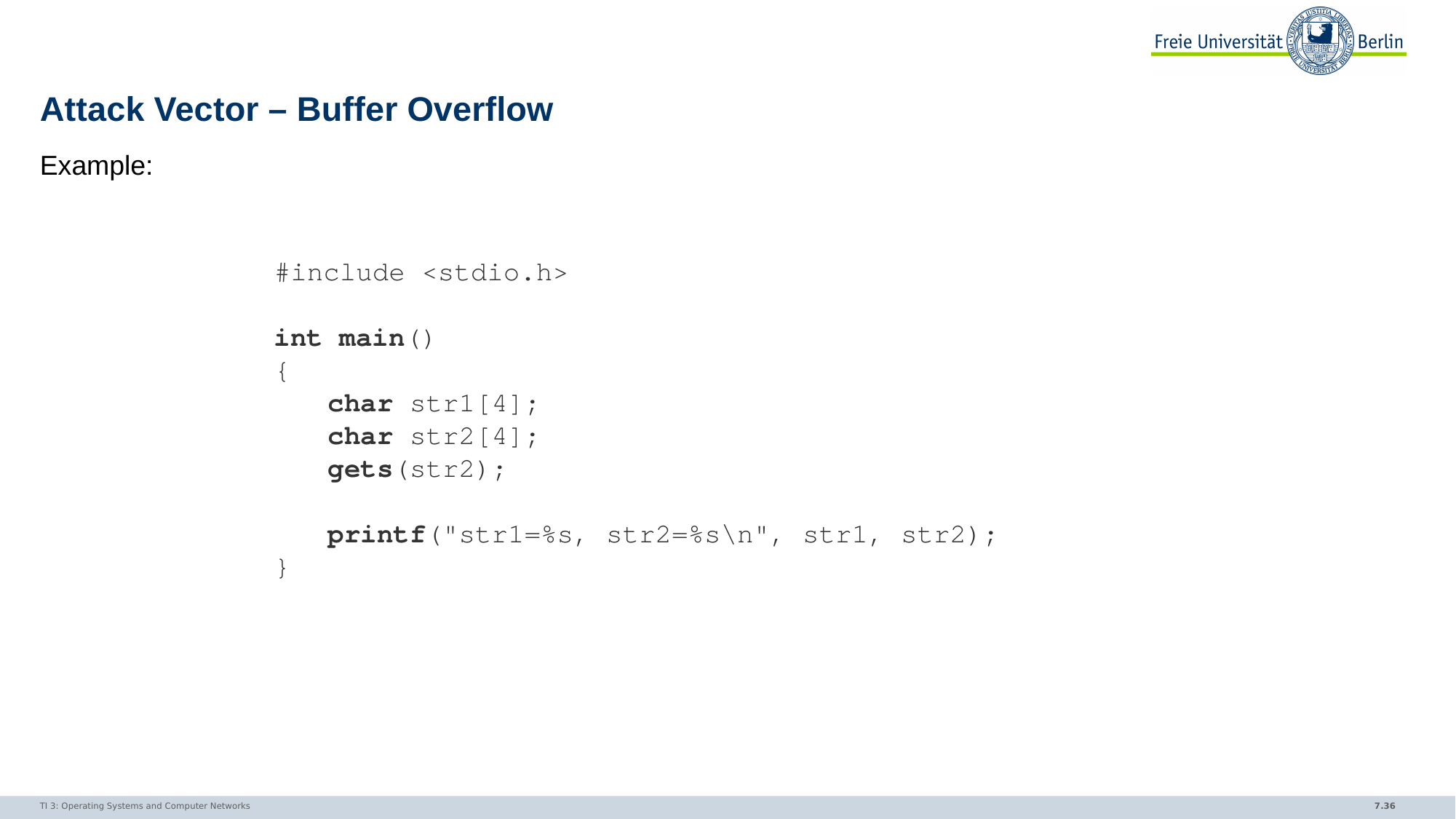

# Attack Vector – Buffer Overflow
Example:

#include <stdio.h>

int main()
{
	char str1[4];
	char str2[4];
	gets(str2);

	printf("str1=%s, str2=%s\n", str1, str2);
}
TI 3: Operating Systems and Computer Networks